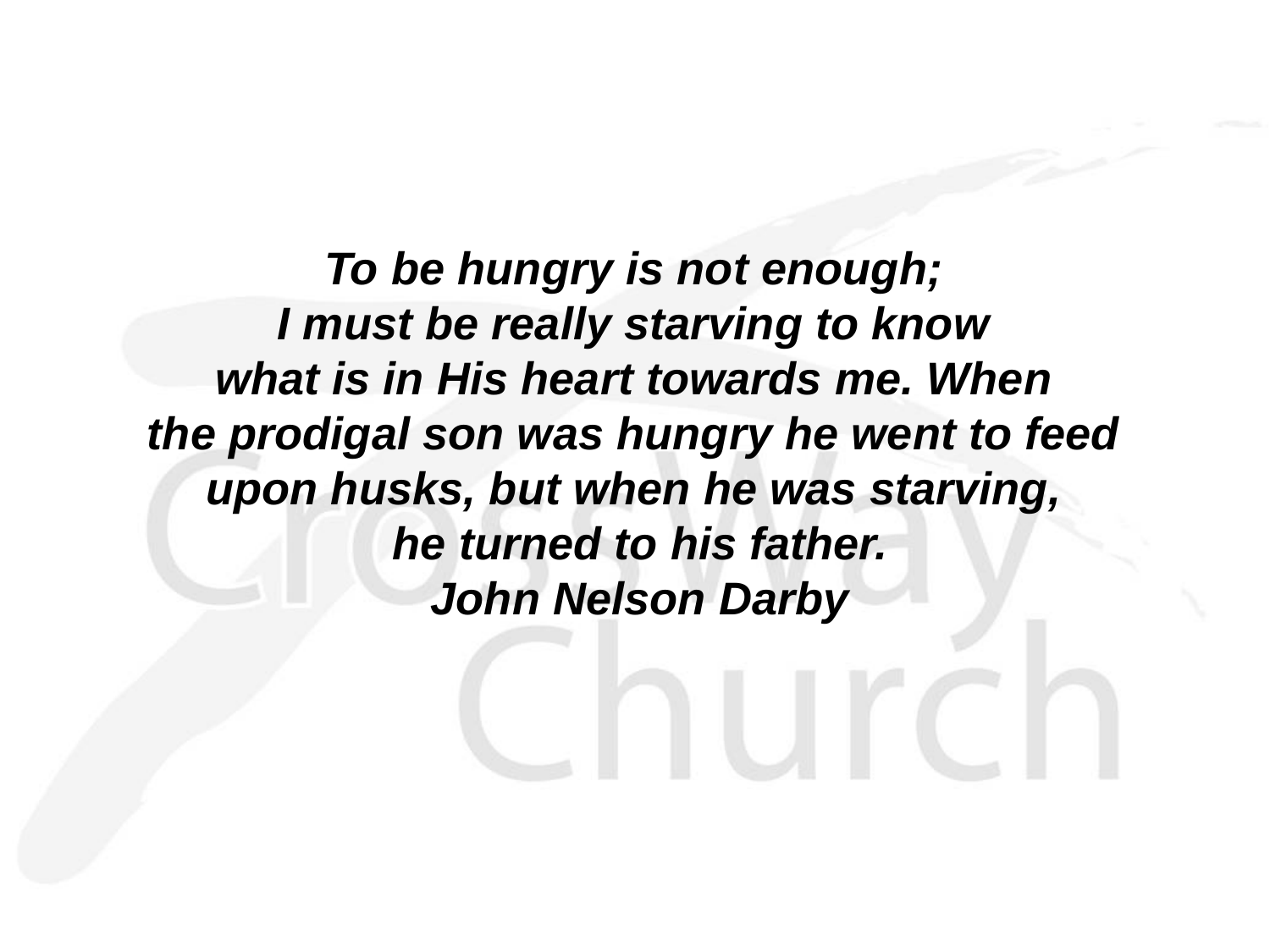

To be hungry is not enough;
I must be really starving to know
what is in His heart towards me. When
the prodigal son was hungry he went to feed
upon husks, but when he was starving,
he turned to his father.
John Nelson Darby